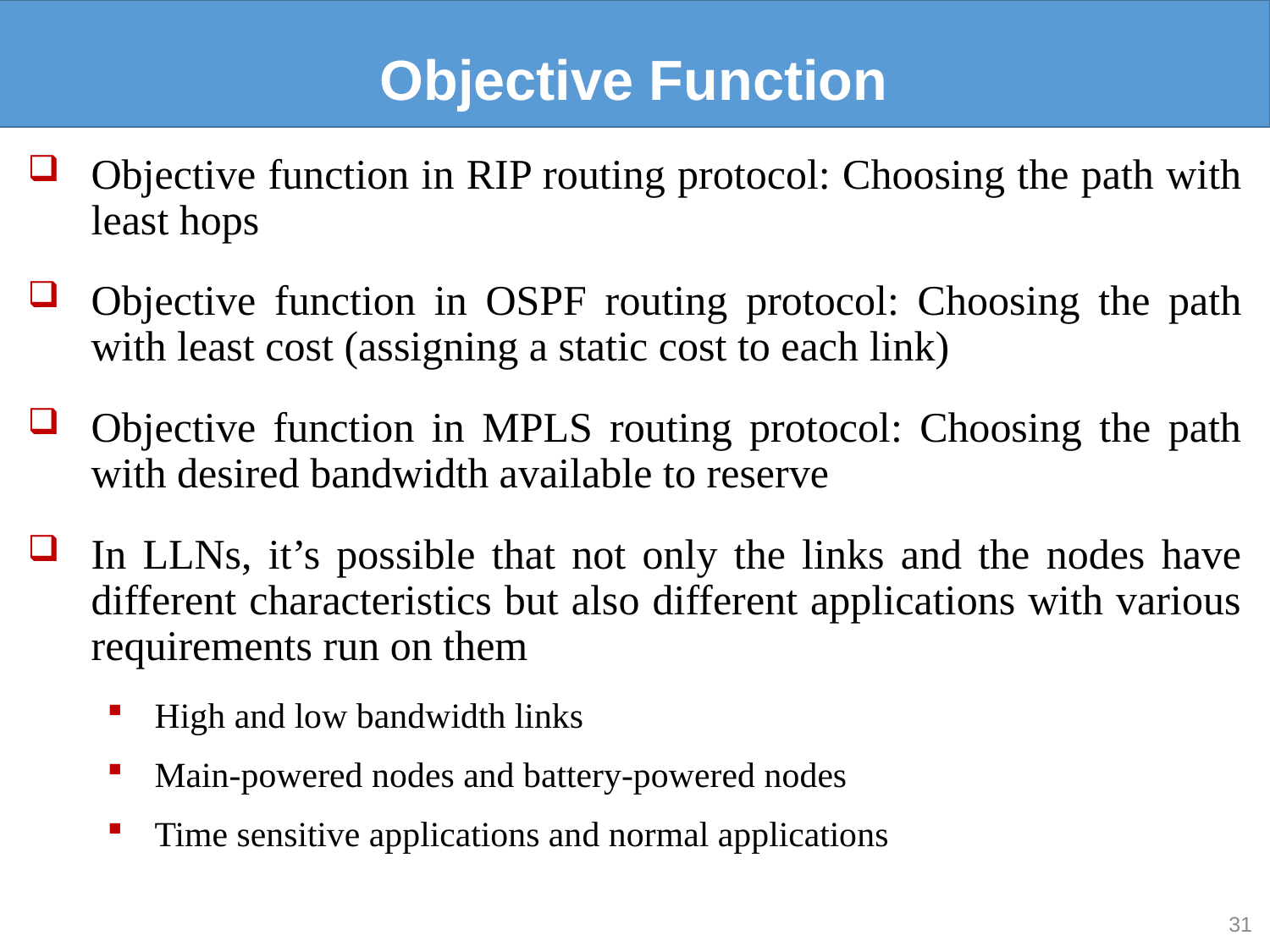

Objective Function
Objective function in RIP routing protocol: Choosing the path with least hops
Objective function in OSPF routing protocol: Choosing the path with least cost (assigning a static cost to each link)
Objective function in MPLS routing protocol: Choosing the path with desired bandwidth available to reserve
In LLNs, it’s possible that not only the links and the nodes have different characteristics but also different applications with various requirements run on them
High and low bandwidth links
Main-powered nodes and battery-powered nodes
Time sensitive applications and normal applications
31